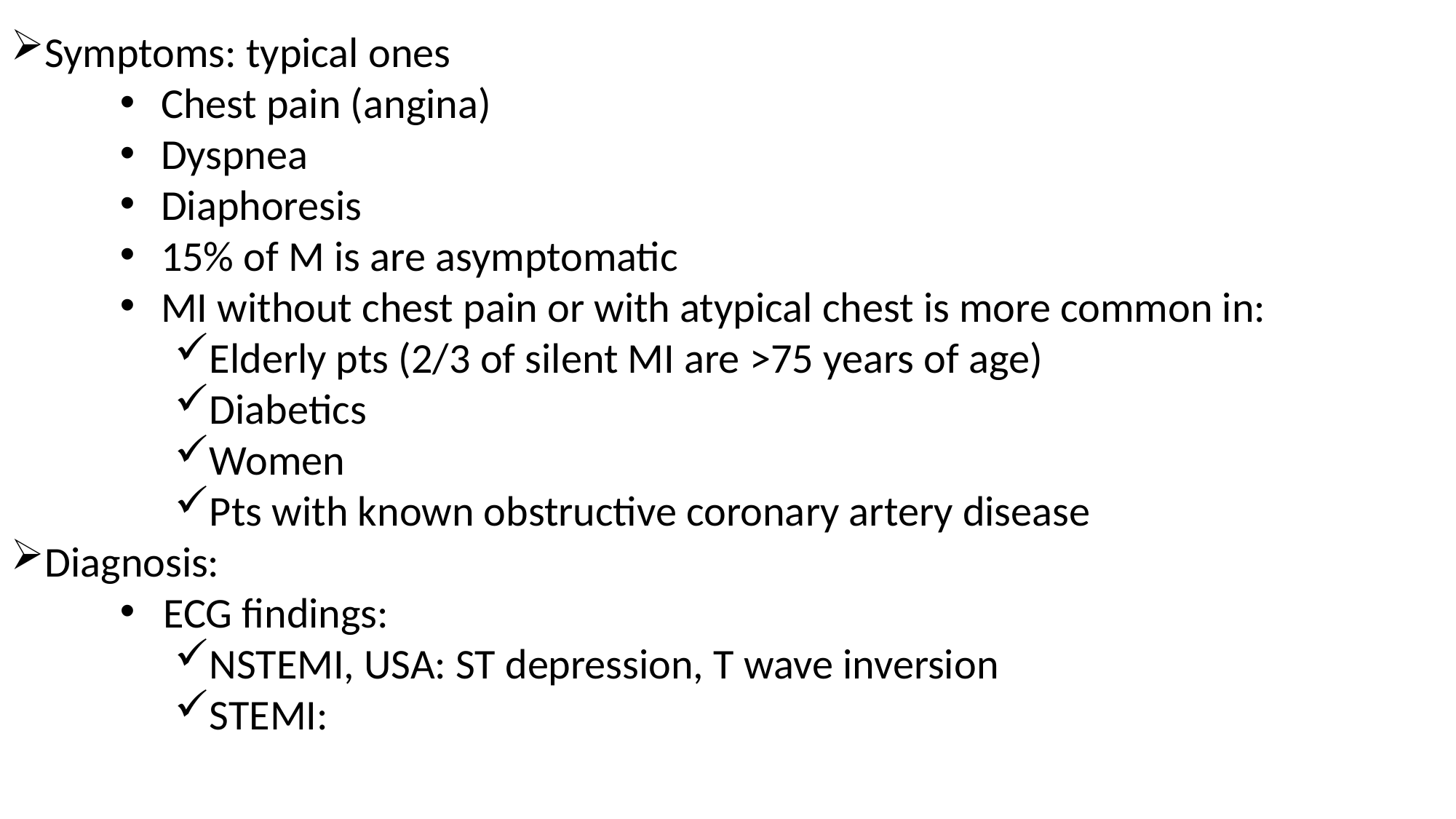

Symptoms: typical ones
Chest pain (angina)
Dyspnea
Diaphoresis
15% of M is are asymptomatic
MI without chest pain or with atypical chest is more common in:
Elderly pts (2/3 of silent MI are >75 years of age)
Diabetics
Women
Pts with known obstructive coronary artery disease
Diagnosis:
 ECG findings:
NSTEMI, USA: ST depression, T wave inversion
STEMI: